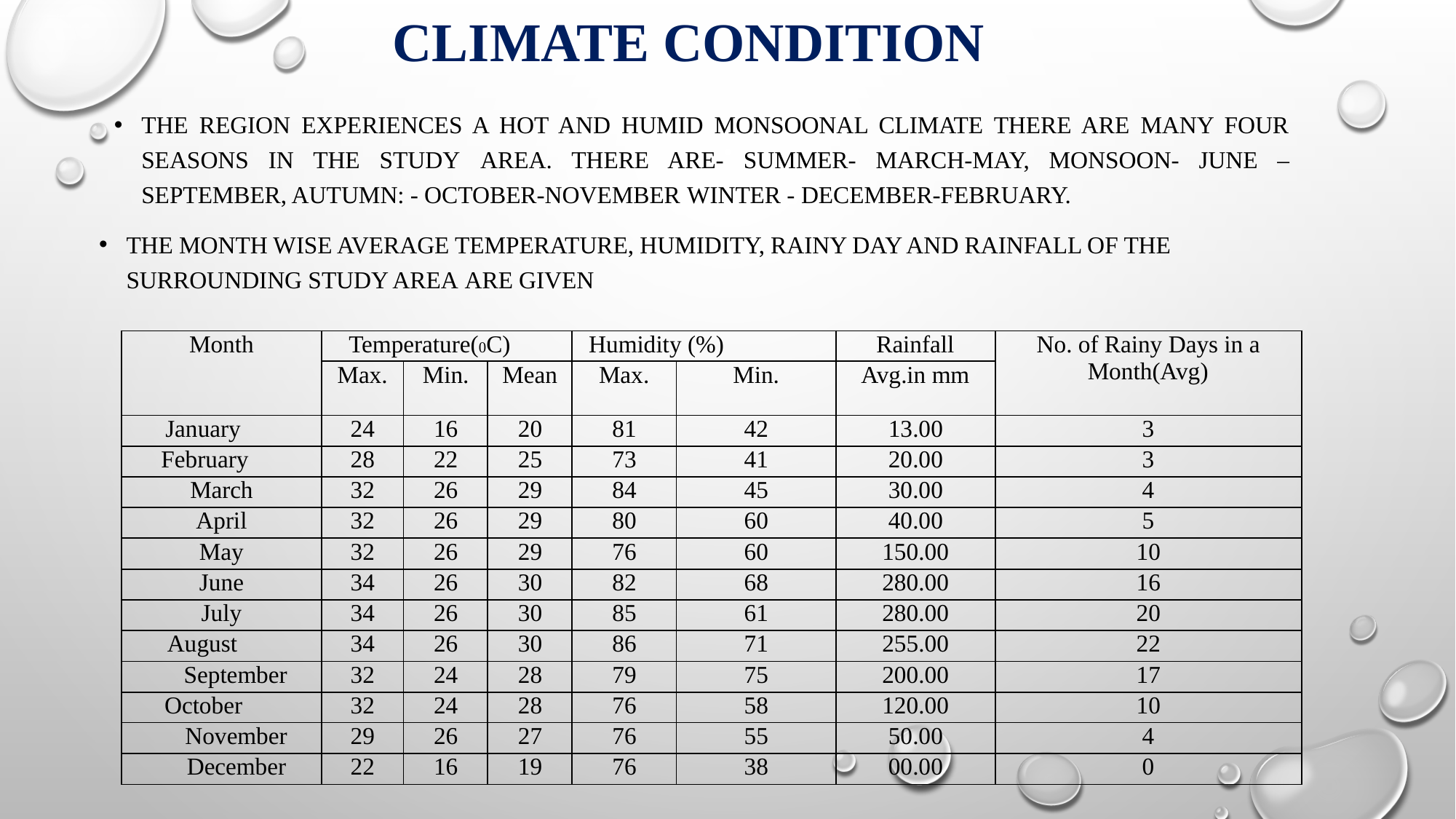

# CLIMATE CONDITION
The region experiences a hot and humid monsoonal climate there are many four seasons in the study area. There are- Summer- March-May, Monsoon- June – September, autumn: - October-November Winter - December-February.
The month wise average temperature, humidity, rainy day and rainfall of the surrounding study area are given
| Month | Temperature(0C) |  |  | Humidity (%) |  | Rainfall | No. of Rainy Days in a Month(Avg) |
| --- | --- | --- | --- | --- | --- | --- | --- |
|  | Max. | Min. | Mean | Max. | Min. | Avg.in mm |  |
| January | 24 | 16 | 20 | 81 | 42 | 13.00 | 3 |
| February | 28 | 22 | 25 | 73 | 41 | 20.00 | 3 |
| March | 32 | 26 | 29 | 84 | 45 | 30.00 | 4 |
| April | 32 | 26 | 29 | 80 | 60 | 40.00 | 5 |
| May | 32 | 26 | 29 | 76 | 60 | 150.00 | 10 |
| June | 34 | 26 | 30 | 82 | 68 | 280.00 | 16 |
| July | 34 | 26 | 30 | 85 | 61 | 280.00 | 20 |
| August | 34 | 26 | 30 | 86 | 71 | 255.00 | 22 |
| September | 32 | 24 | 28 | 79 | 75 | 200.00 | 17 |
| October | 32 | 24 | 28 | 76 | 58 | 120.00 | 10 |
| November | 29 | 26 | 27 | 76 | 55 | 50.00 | 4 |
| December | 22 | 16 | 19 | 76 | 38 | 00.00 | 0 |